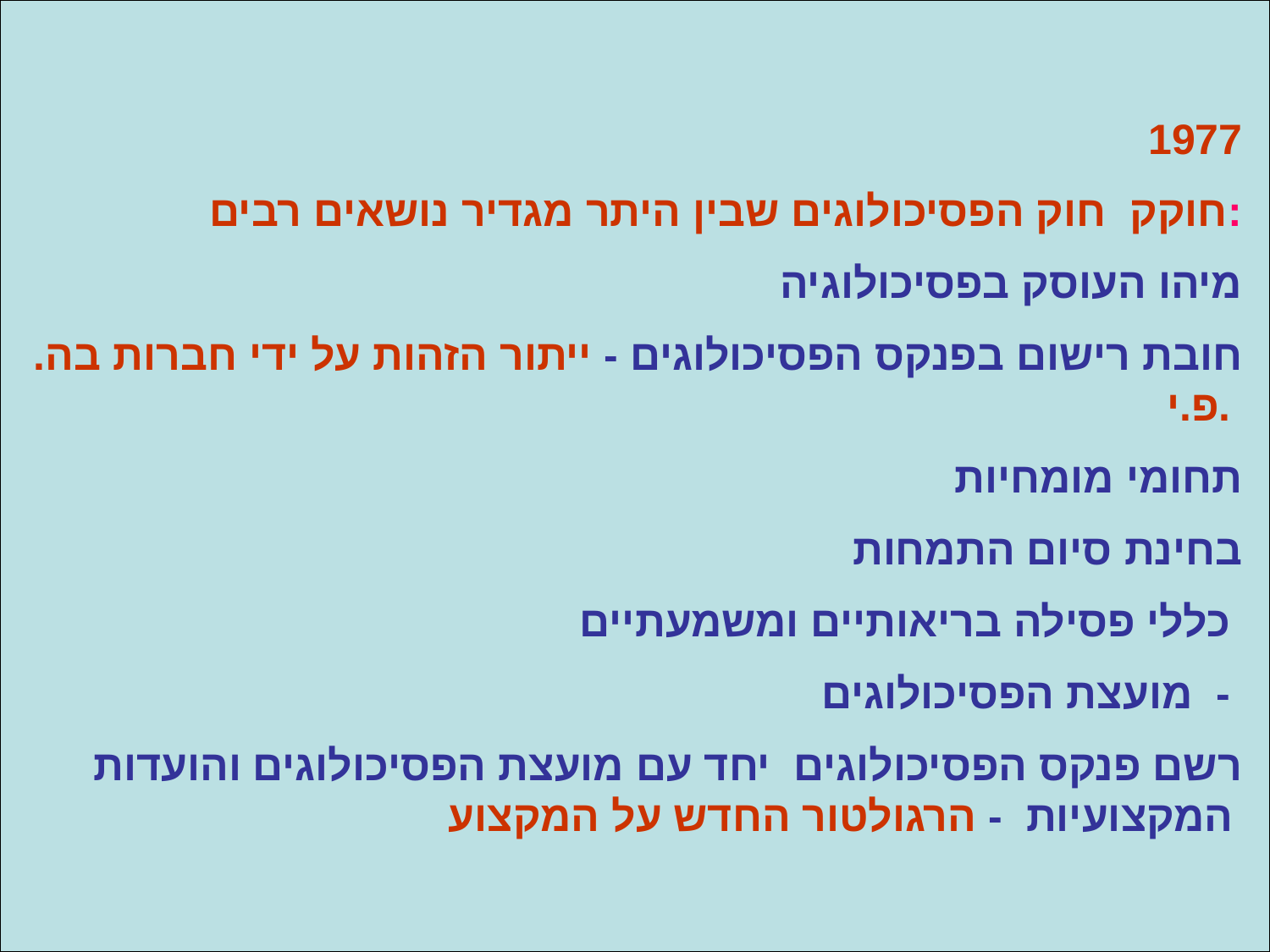

1977
חוקק  חוק הפסיכולוגים שבין היתר מגדיר נושאים רבים:
מיהו העוסק בפסיכולוגיה
חובת רישום בפנקס הפסיכולוגים - ייתור הזהות על ידי חברות בה.פ.י.
תחומי מומחיות
בחינת סיום התמחות
כללי פסילה בריאותיים ומשמעתיים
מועצת הפסיכולוגים  -
רשם פנקס הפסיכולוגים  יחד עם מועצת הפסיכולוגים והועדות המקצועיות  - הרגולטור החדש על המקצוע